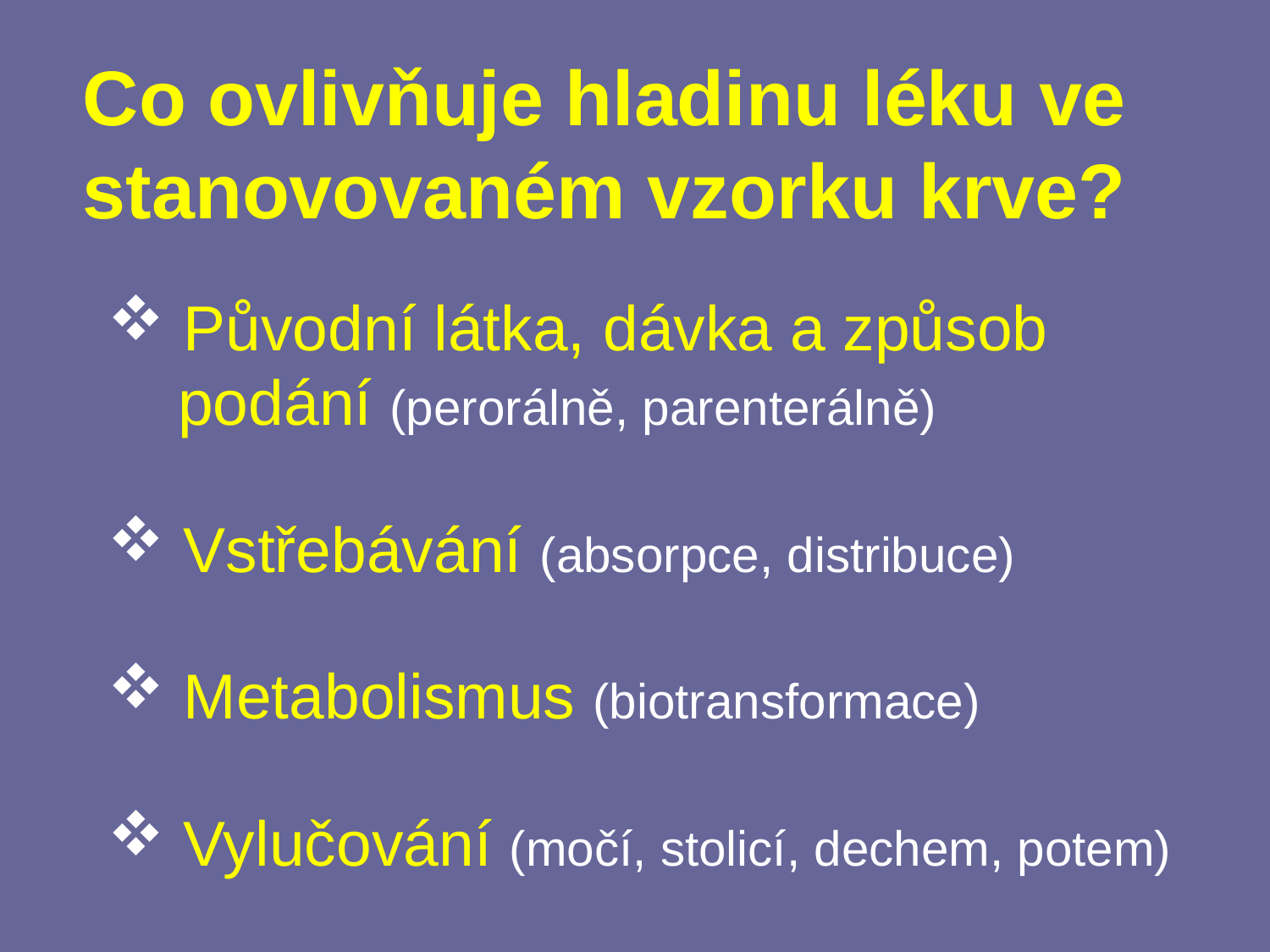

# Co ovlivňuje hladinu léku ve stanovovaném vzorku krve?
 Původní látka, dávka a způsob
    podání (perorálně, parenterálně)

 Vstřebávání (absorpce, distribuce)

 Metabolismus (biotransformace)

 Vylučování (močí, stolicí, dechem, potem)